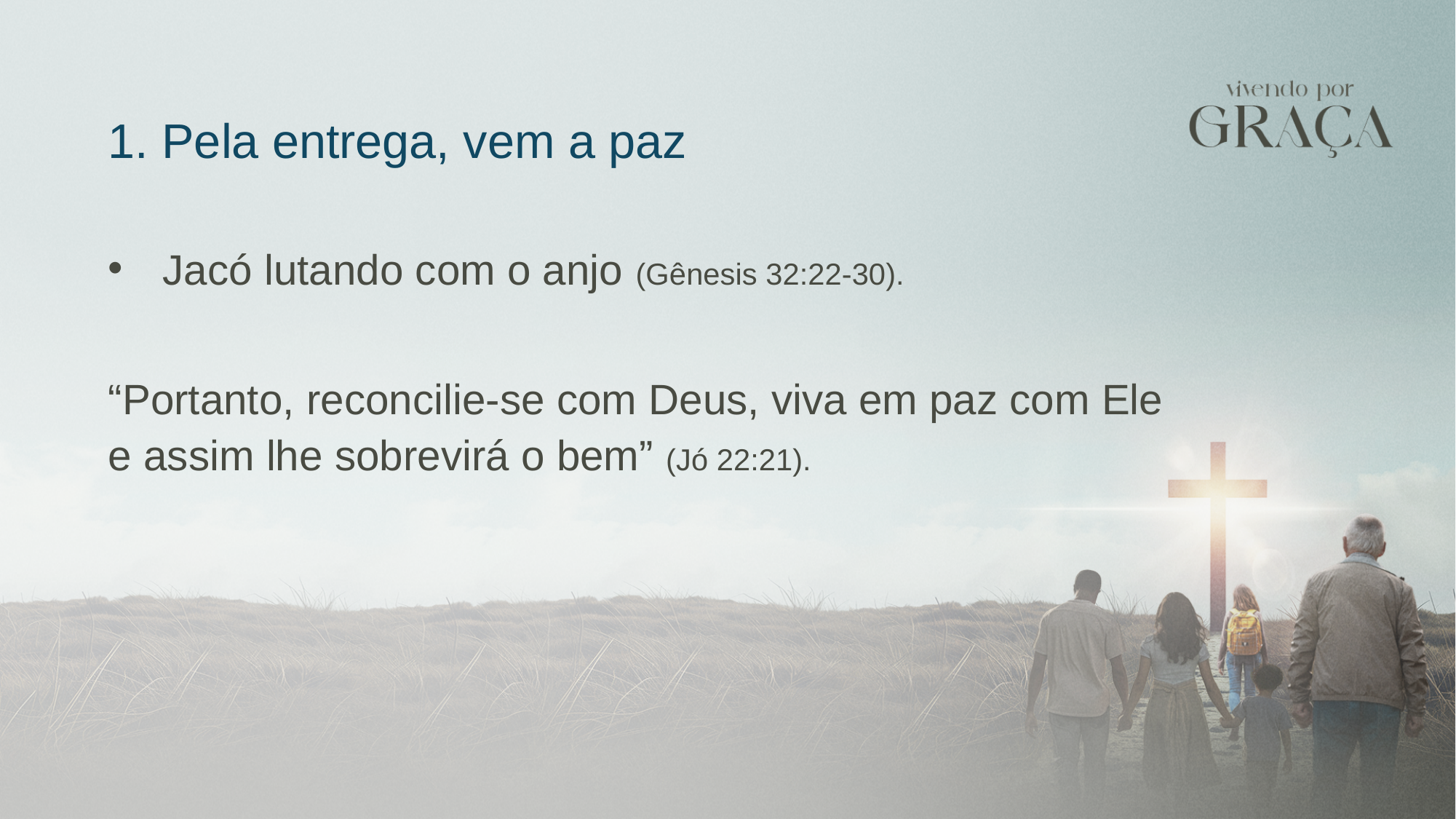

1. Pela entrega, vem a paz
Jacó lutando com o anjo (Gênesis 32:22-30).

“Portanto, reconcilie-se com Deus, viva em paz com Ele e assim lhe sobrevirá o bem” (Jó 22:21).